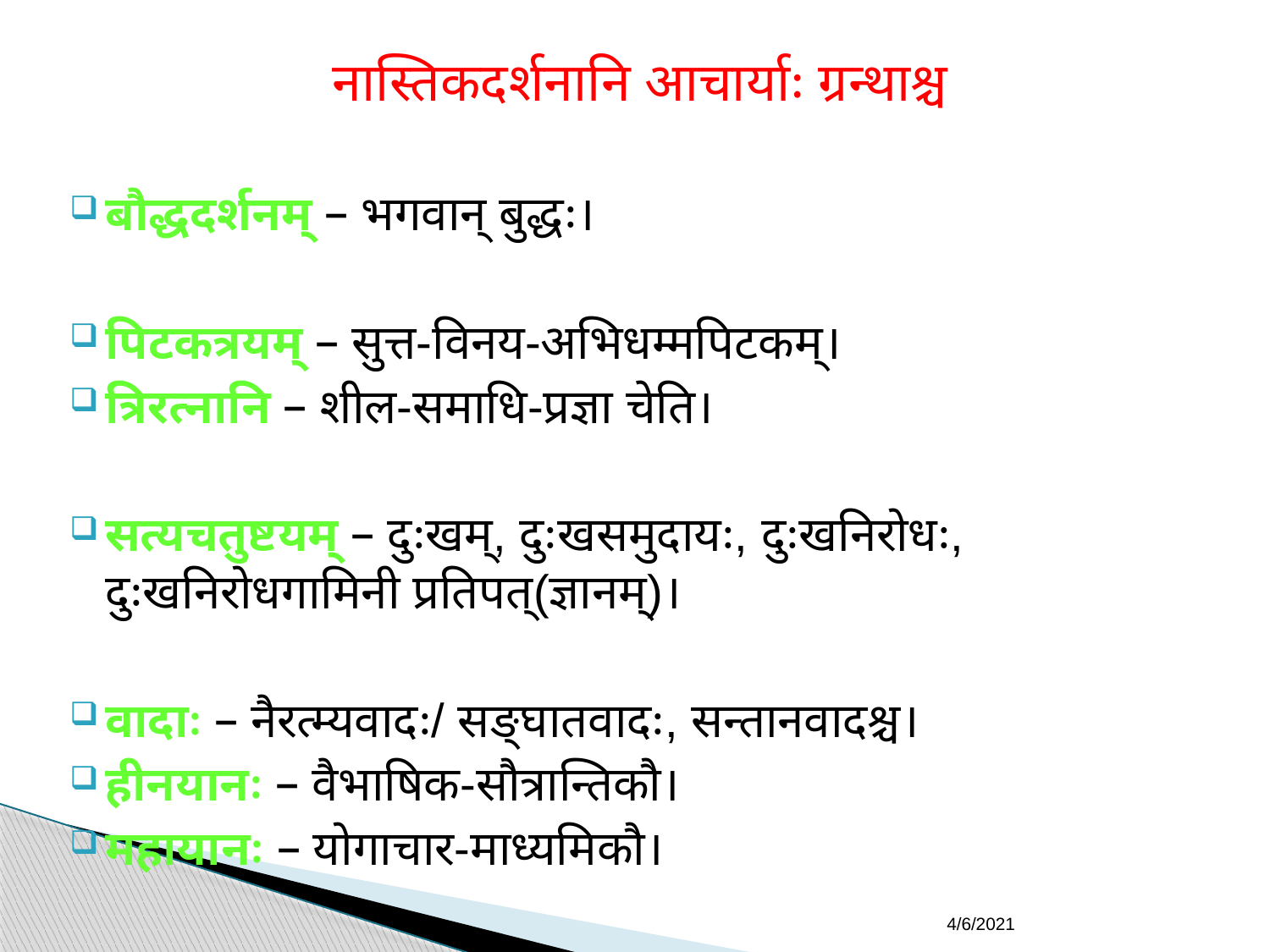

नास्तिकदर्शनानि आचार्याः ग्रन्थाश्च

बौद्धदर्शनम् – भगवान् बुद्धः।

पिटकत्रयम् – सुत्त-विनय-अभिधम्मपिटकम्।
त्रिरत्नानि – शील-समाधि-प्रज्ञा चेति।

सत्यचतुष्टयम् – दुःखम्, दुःखसमुदायः, दुःखनिरोधः, दुःखनिरोधगामिनी प्रतिपत्(ज्ञानम्)।

वादाः – नैरत्म्यवादः/ सङ्घातवादः, सन्तानवादश्च।
हीनयानः – वैभाषिक-सौत्रान्तिकौ।
महायानः – योगाचार-माध्यमिकौ।

4/6/2021